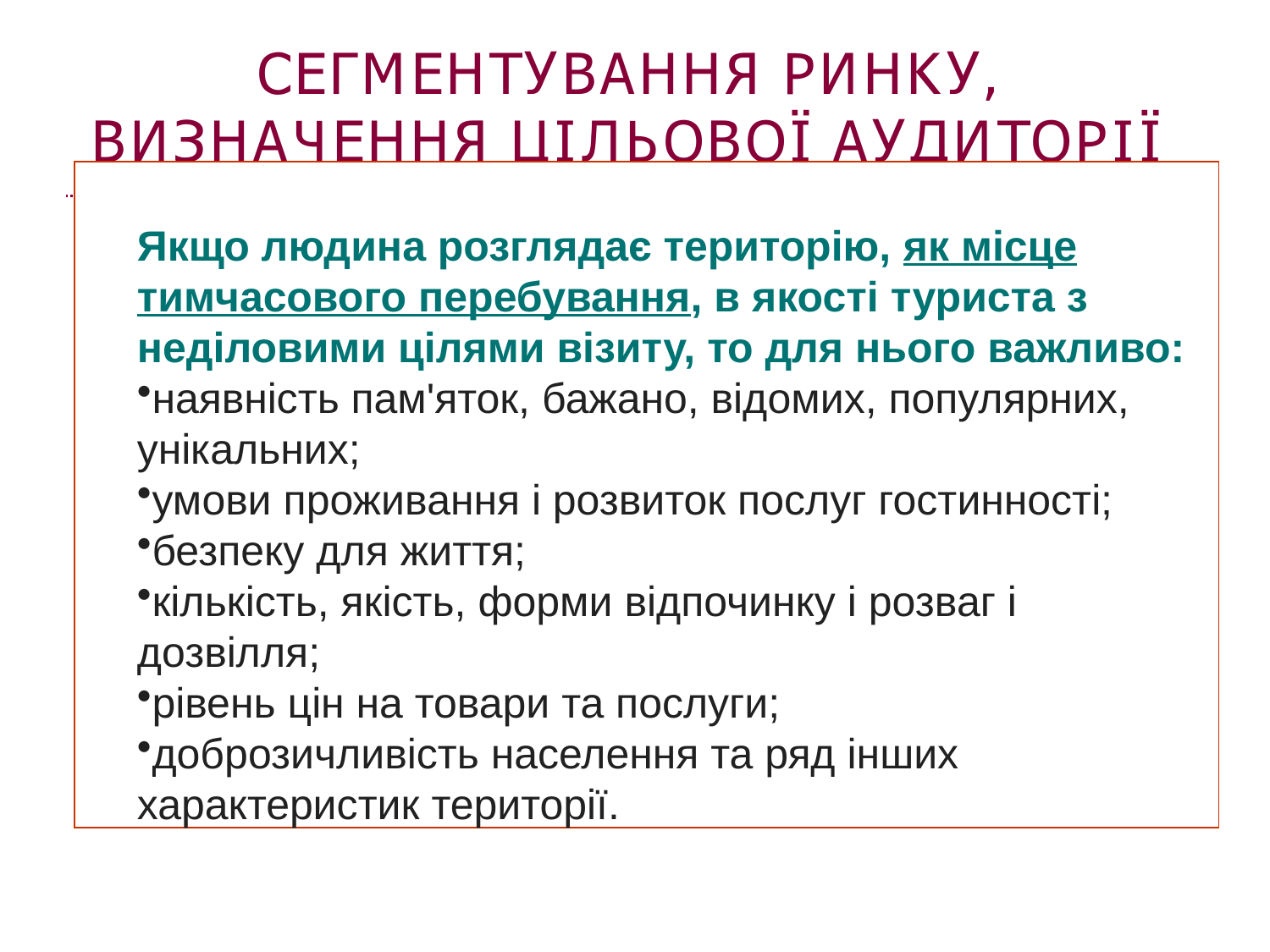

# Сегментування ринку, визначення цільової аудиторії

Якщо людина розглядає територію, як місце тимчасового перебування, в якості туриста з неділовими цілями візиту, то для нього важливо:
наявність пам'яток, бажано, відомих, популярних, унікальних;
умови проживання і розвиток послуг гостинності;
безпеку для життя;
кількість, якість, форми відпочинку і розваг і дозвілля;
рівень цін на товари та послуги;
доброзичливість населення та ряд інших характеристик території.